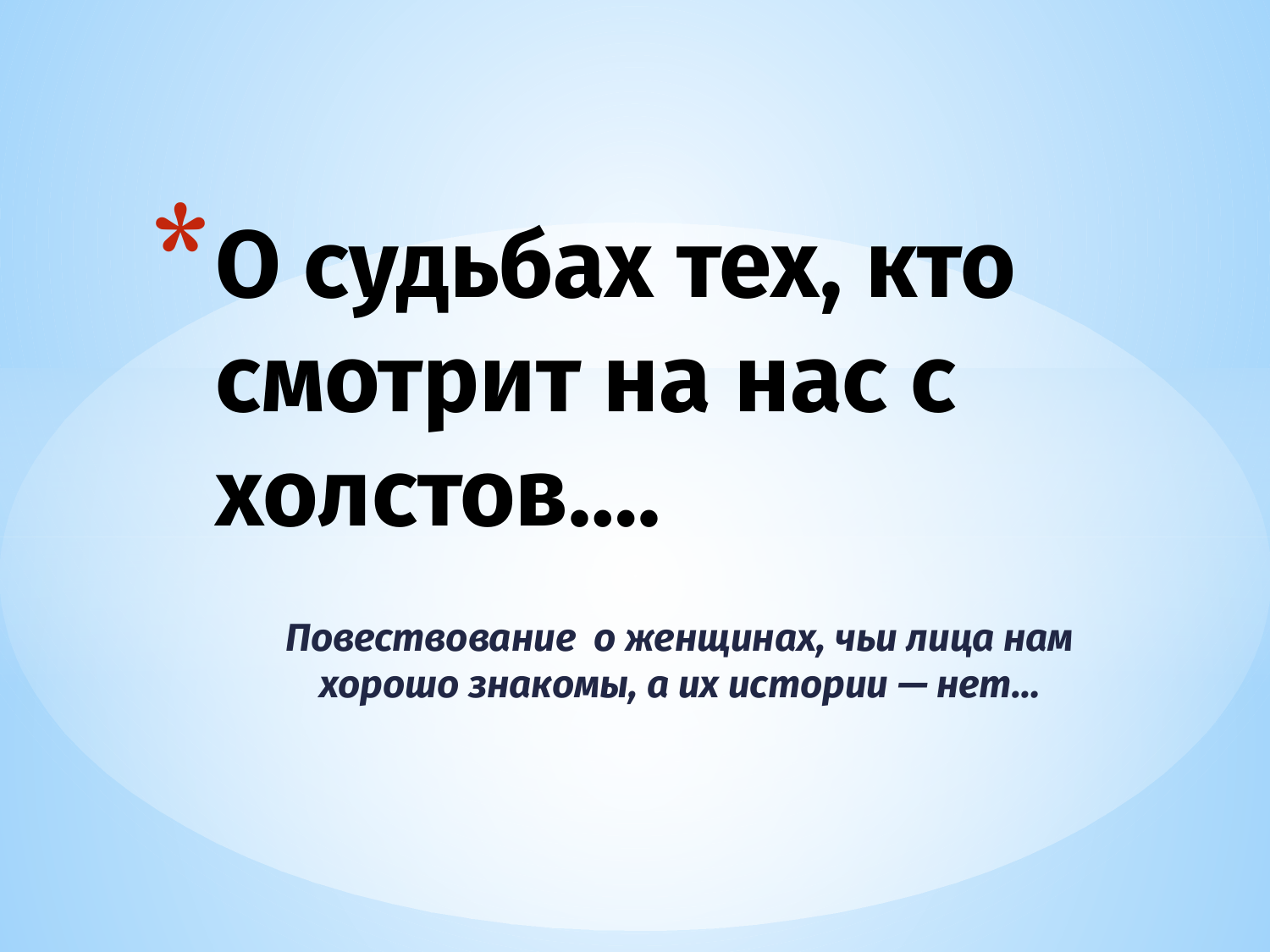

# О судьбах тех, кто смотрит на нас с холстов….
Повествование  о женщинах, чьи лица нам хорошо знакомы, а их истории — нет…